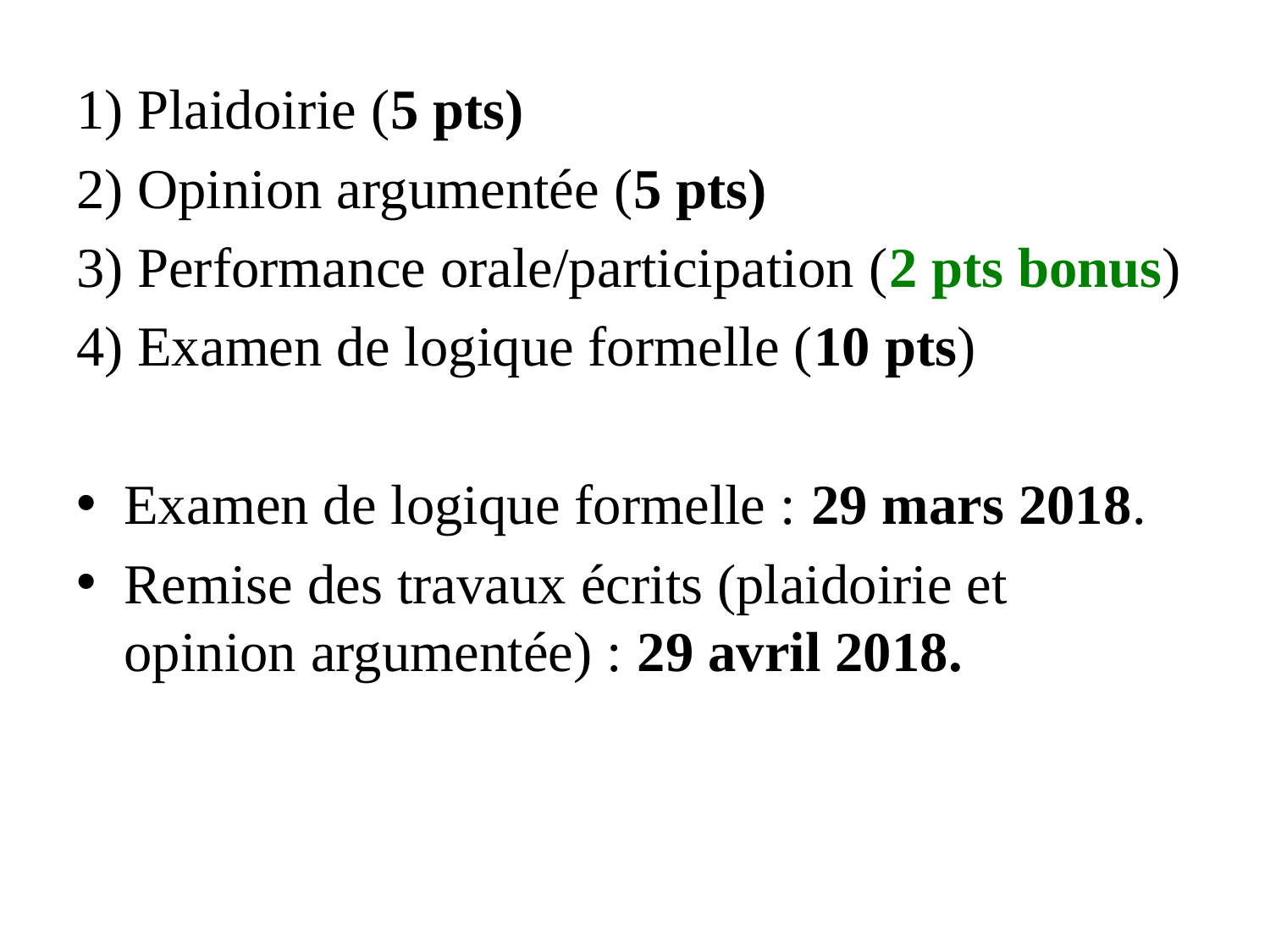

1) Plaidoirie (5 pts)
2) Opinion argumentée (5 pts)
3) Performance orale/participation (2 pts bonus)
4) Examen de logique formelle (10 pts)

Examen de logique formelle : 29 mars 2018.
Remise des travaux écrits (plaidoirie et opinion argumentée) : 29 avril 2018.